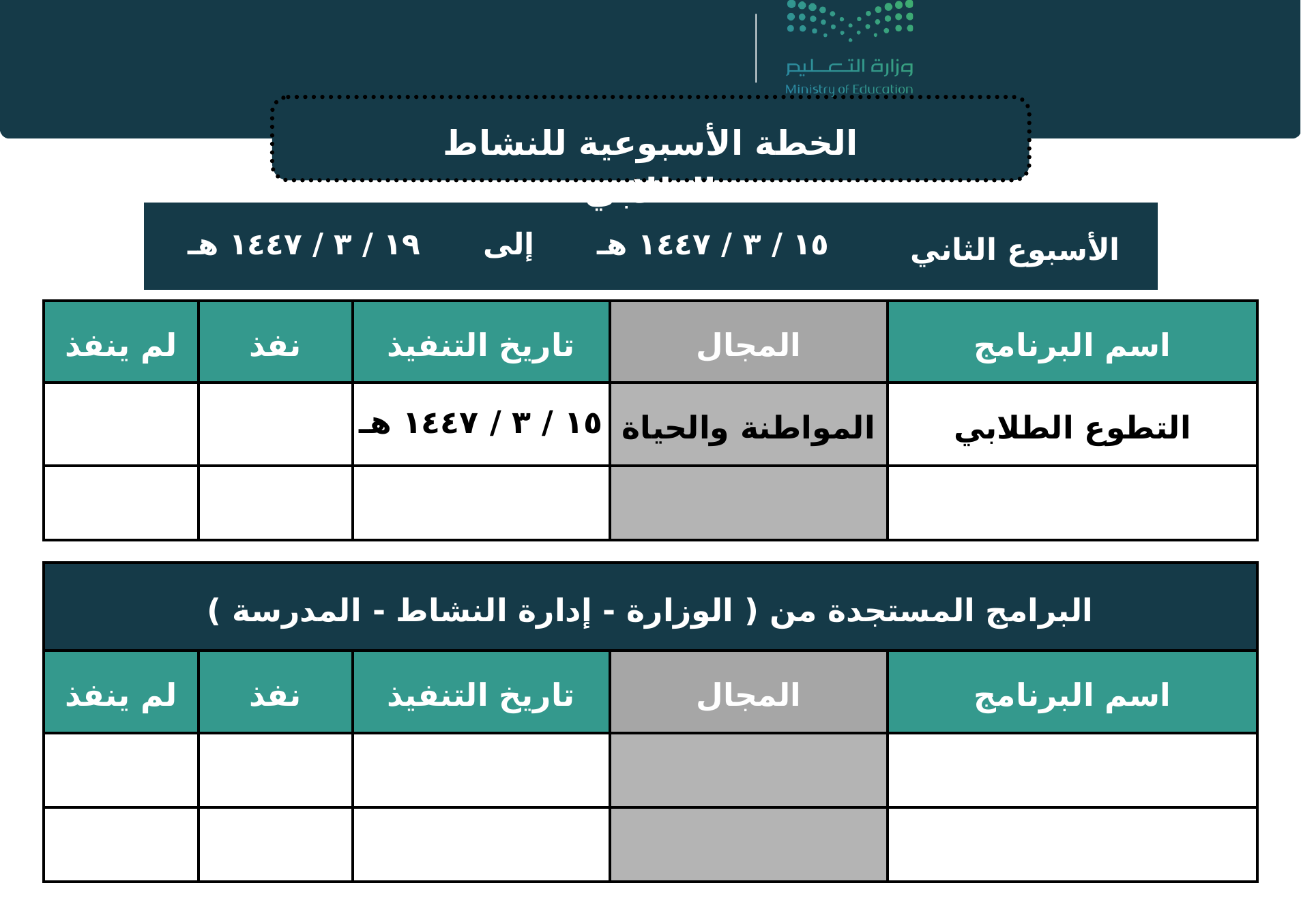

الخطة الأسبوعية للنشاط الطلابي
| ١٥ / ٣ / ١٤٤٧ هـ إلى ١٩ / ٣ / ١٤٤٧ هـ | الأسبوع الثاني |
| --- | --- |
| لم ينفذ | نفذ | تاريخ التنفيذ | المجال | اسم البرنامج |
| --- | --- | --- | --- | --- |
|  |  | ١٥ / ٣ / ١٤٤٧ هـ | المواطنة والحياة | التطوع الطلابي |
|  |  |  |  |  |
| البرامج المستجدة من ( الوزارة - إدارة النشاط - المدرسة ) | البرامج المستجدة من ( الوزارة - إدارة النشاط - المدرسة ) | البرامج المستجدة من ( الوزارة - إدارة النشاط - المدرسة ) | البرامج المستجدة من ( الوزارة - إدارة النشاط - المدرسة ) | البرامج المستجدة من ( الوزارة - إدارة النشاط - المدرسة ) |
| --- | --- | --- | --- | --- |
| لم ينفذ | نفذ | تاريخ التنفيذ | المجال | اسم البرنامج |
|  |  |  |  |  |
|  |  |  |  |  |